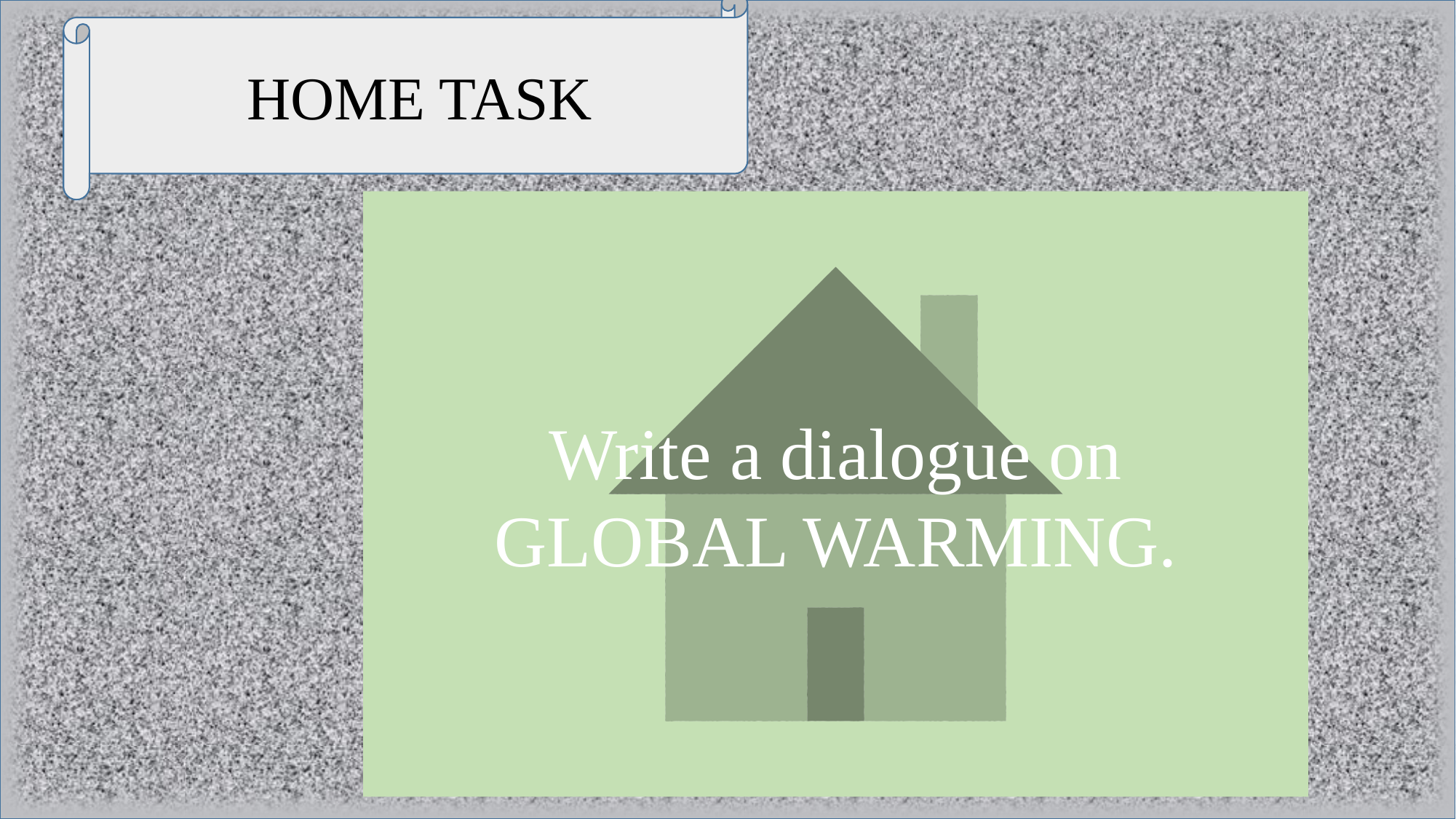

HOME TASK
 Write a dialogue on
GLOBAL WARMING.